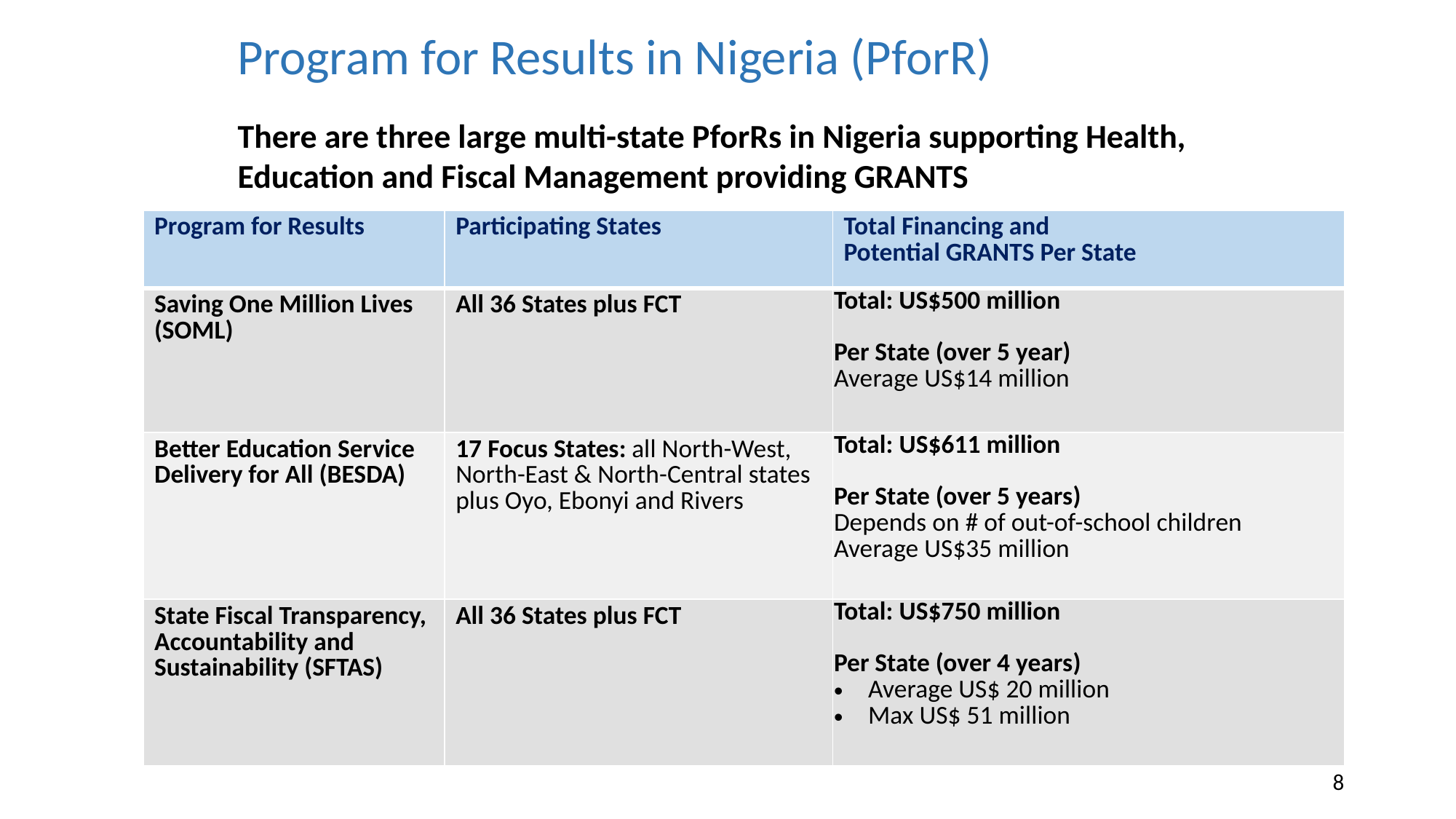

# Program for Results in Nigeria (PforR)
There are three large multi-state PforRs in Nigeria supporting Health, Education and Fiscal Management providing GRANTS
| Program for Results | Participating States | Total Financing and Potential GRANTS Per State |
| --- | --- | --- |
| Saving One Million Lives (SOML) | All 36 States plus FCT | Total: US$500 million Per State (over 5 year) Average US$14 million |
| Better Education Service Delivery for All (BESDA) | 17 Focus States: all North-West, North-East & North-Central states plus Oyo, Ebonyi and Rivers | Total: US$611 million Per State (over 5 years) Depends on # of out-of-school children Average US$35 million |
| State Fiscal Transparency, Accountability and Sustainability (SFTAS) | All 36 States plus FCT | Total: US$750 million Per State (over 4 years) Average US$ 20 million Max US$ 51 million |
8